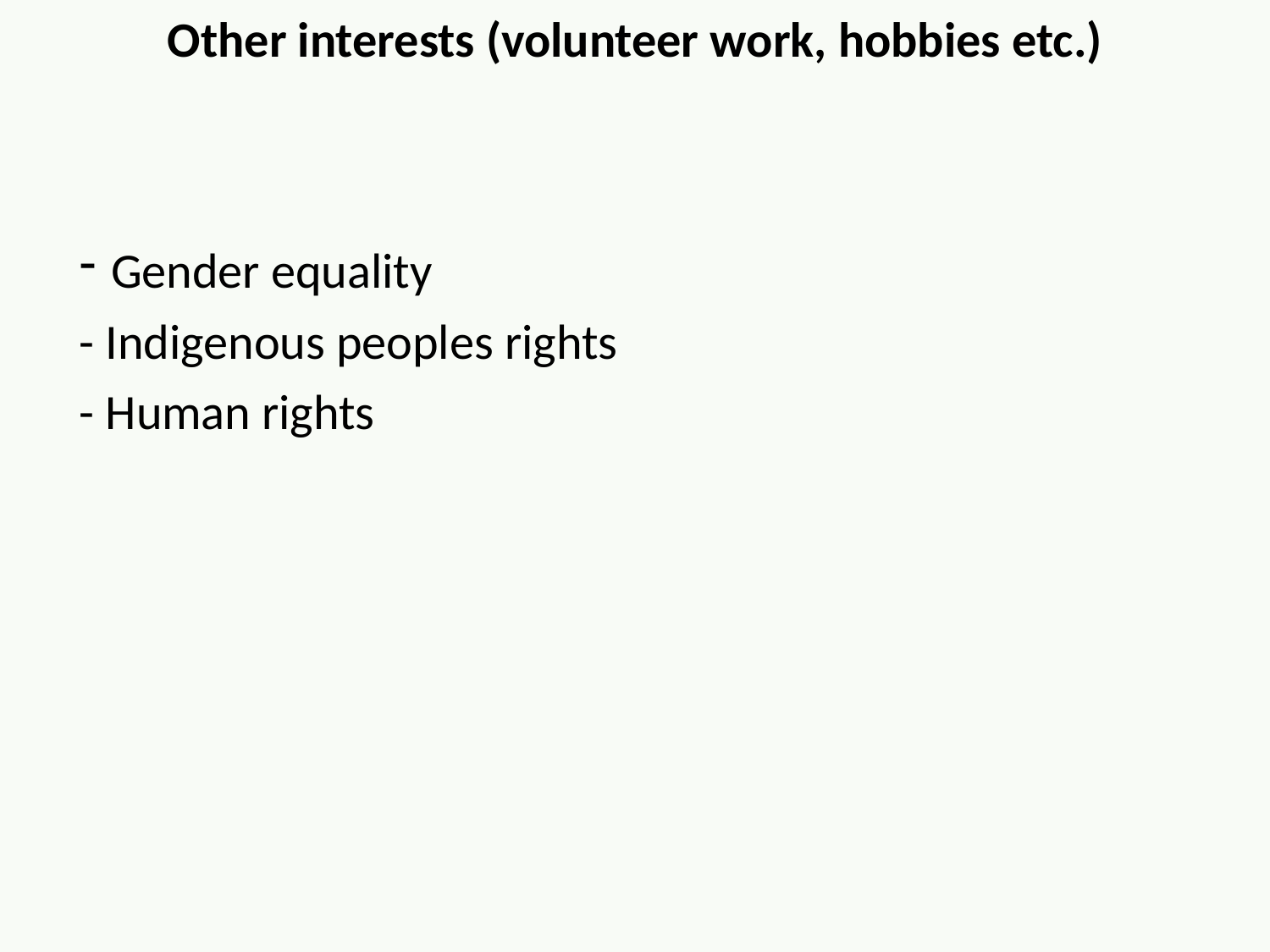

Other interests (volunteer work, hobbies etc.)
Gender equality
- Indigenous peoples rights
- Human rights